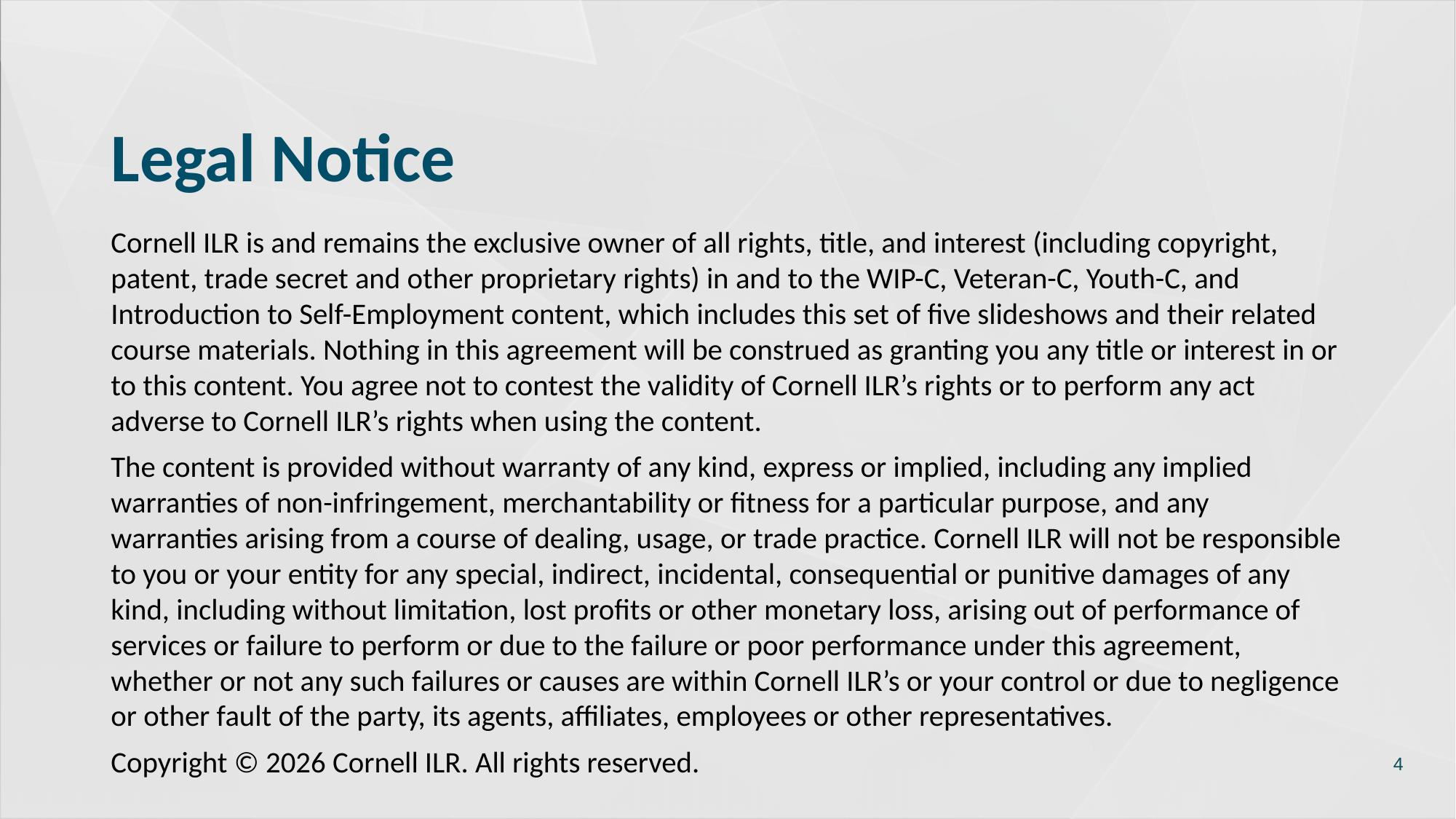

# Legal Notice
Cornell ILR is and remains the exclusive owner of all rights, title, and interest (including copyright, patent, trade secret and other proprietary rights) in and to the WIP-C, Veteran-C, Youth-C, and Introduction to Self-Employment content, which includes this set of five slideshows and their related course materials. Nothing in this agreement will be construed as granting you any title or interest in or to this content. You agree not to contest the validity of Cornell ILR’s rights or to perform any act adverse to Cornell ILR’s rights when using the content.
The content is provided without warranty of any kind, express or implied, including any implied warranties of non-infringement, merchantability or fitness for a particular purpose, and any warranties arising from a course of dealing, usage, or trade practice. Cornell ILR will not be responsible to you or your entity for any special, indirect, incidental, consequential or punitive damages of any kind, including without limitation, lost profits or other monetary loss, arising out of performance of services or failure to perform or due to the failure or poor performance under this agreement, whether or not any such failures or causes are within Cornell ILR’s or your control or due to negligence or other fault of the party, its agents, affiliates, employees or other representatives.
Copyright © 2026 Cornell ILR. All rights reserved.
4